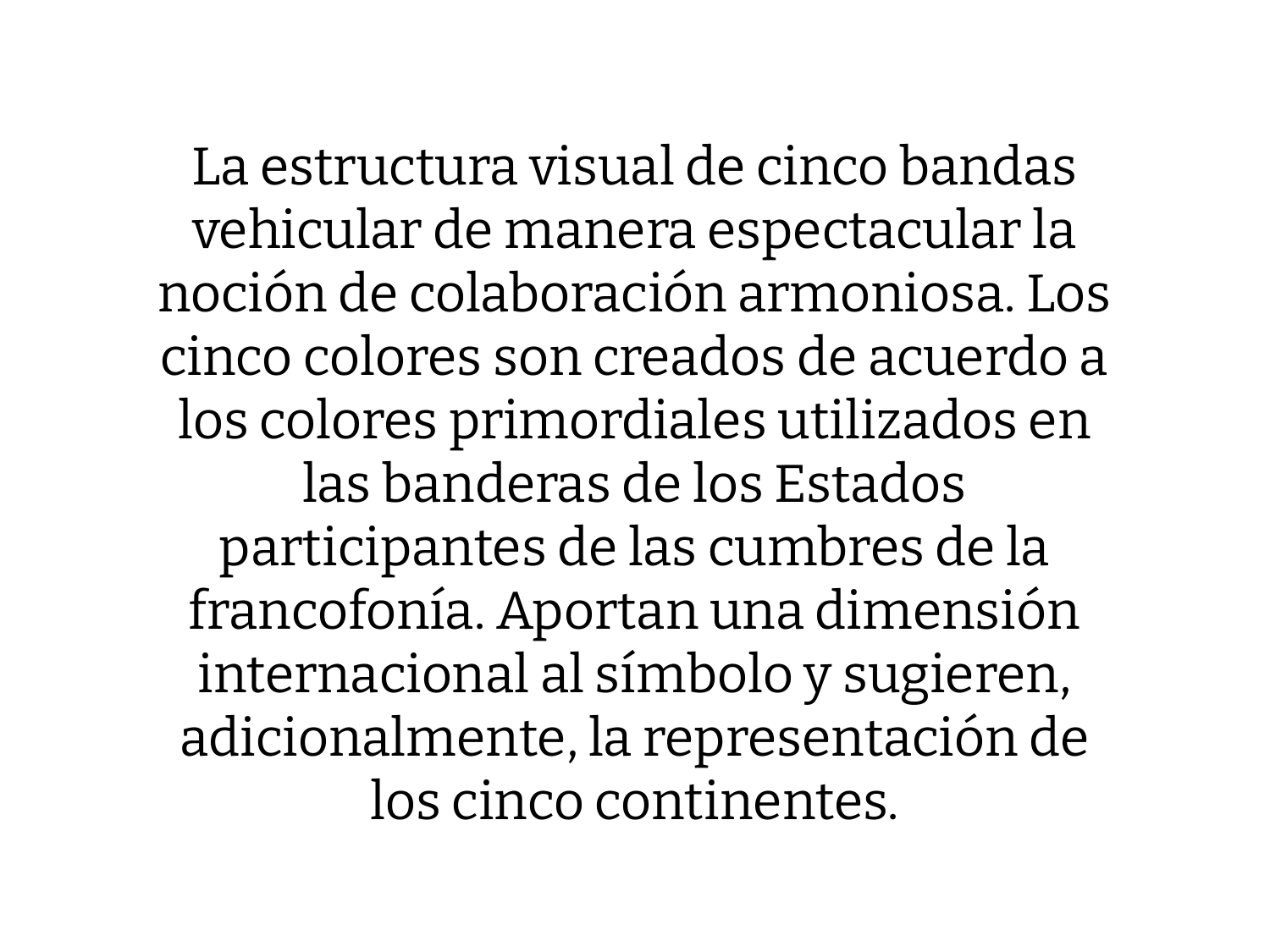

La estructura visual de cinco bandas vehicular de manera espectacular la noción de colaboración armoniosa. Los cinco colores son creados de acuerdo a los colores primordiales utilizados en las banderas de los Estados participantes de las cumbres de la francofonía. Aportan una dimensión internacional al símbolo y sugieren, adicionalmente, la representación de los cinco continentes.